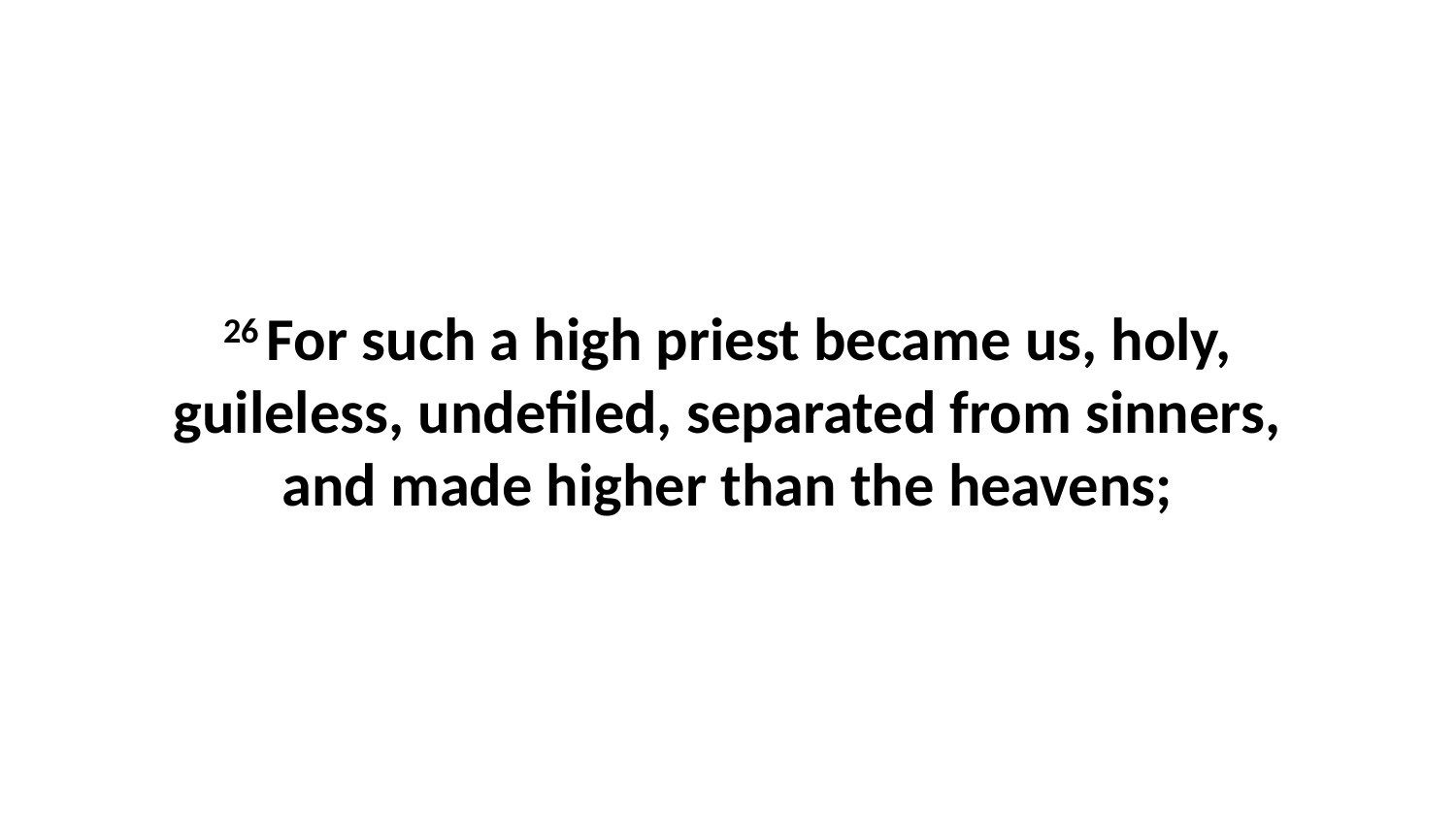

26 For such a high priest became us, holy, guileless, undefiled, separated from sinners, and made higher than the heavens;